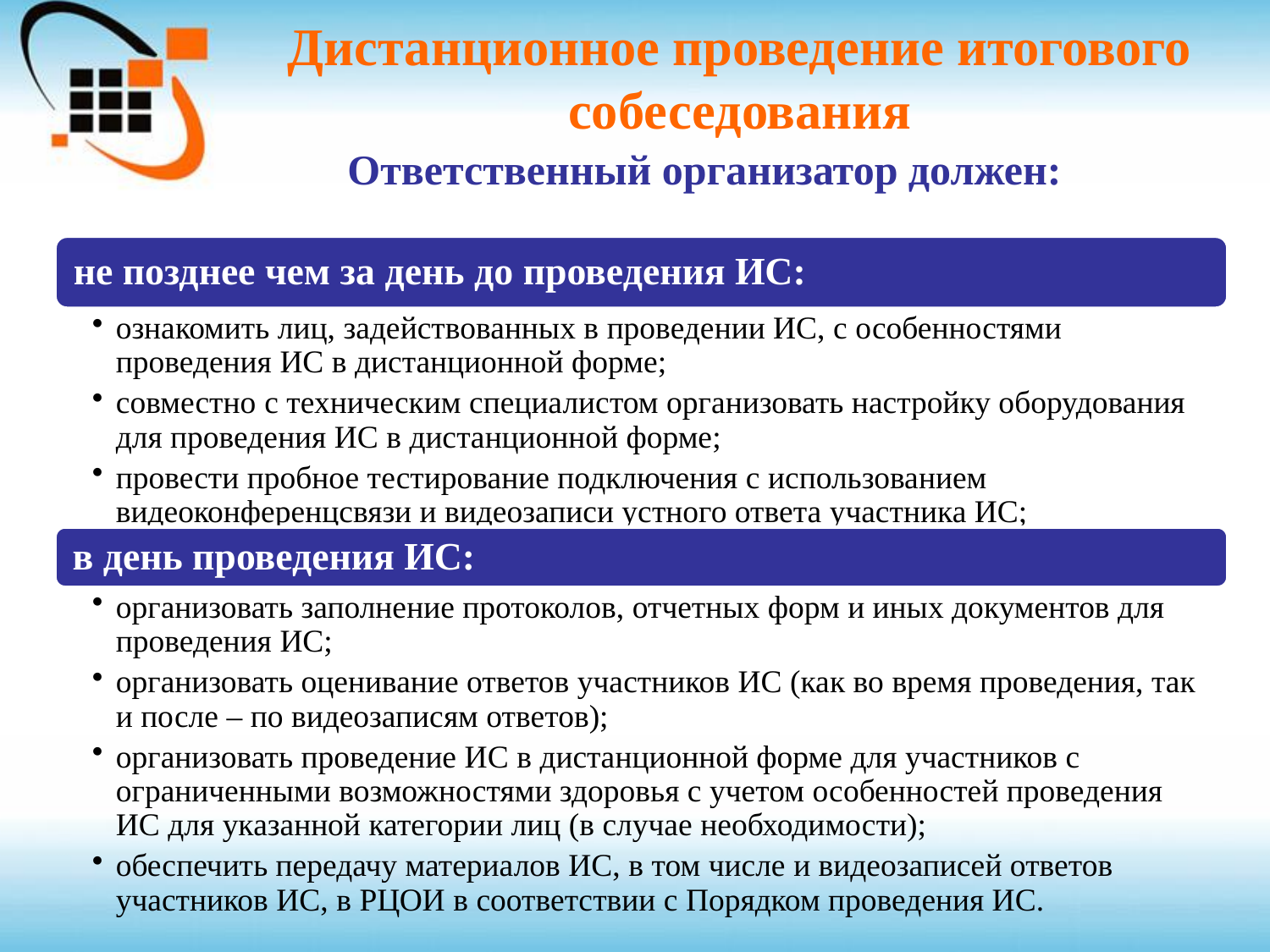

# Дистанционное проведение итогового собеседования
Ответственный организатор должен:
не позднее чем за день до проведения ИС:
ознакомить лиц, задействованных в проведении ИС, с особенностями проведения ИС в дистанционной форме;
совместно с техническим специалистом организовать настройку оборудования для проведения ИС в дистанционной форме;
провести пробное тестирование подключения с использованием видеоконференцсвязи и видеозаписи устного ответа участника ИС;

в день проведения ИС:
организовать заполнение протоколов, отчетных форм и иных документов для проведения ИС;
организовать оценивание ответов участников ИС (как во время проведения, так и после – по видеозаписям ответов);
организовать проведение ИС в дистанционной форме для участников с ограниченными возможностями здоровья с учетом особенностей проведения ИС для указанной категории лиц (в случае необходимости);
обеспечить передачу материалов ИС, в том числе и видеозаписей ответов участников ИС, в РЦОИ в соответствии с Порядком проведения ИС.